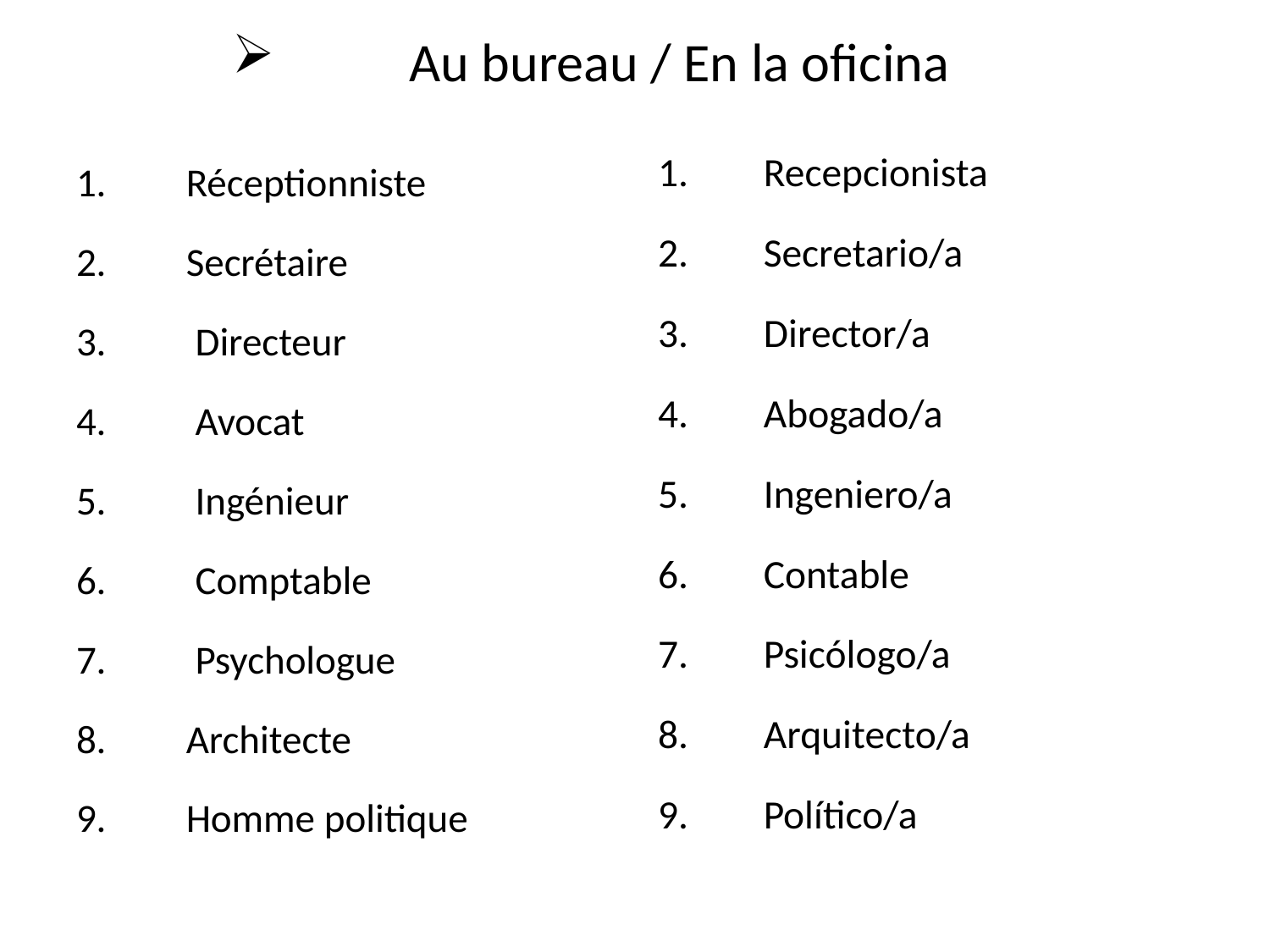

# Au bureau / En la oficina
     Recepcionista
     Secretario/a
     Director/a
     Abogado/a
     Ingeniero/a
     Contable
     Psicólogo/a
     Arquitecto/a
     Político/a
     Réceptionniste
     Secrétaire
      Directeur
      Avocat
      Ingénieur
      Comptable
      Psychologue
     Architecte
     Homme politique